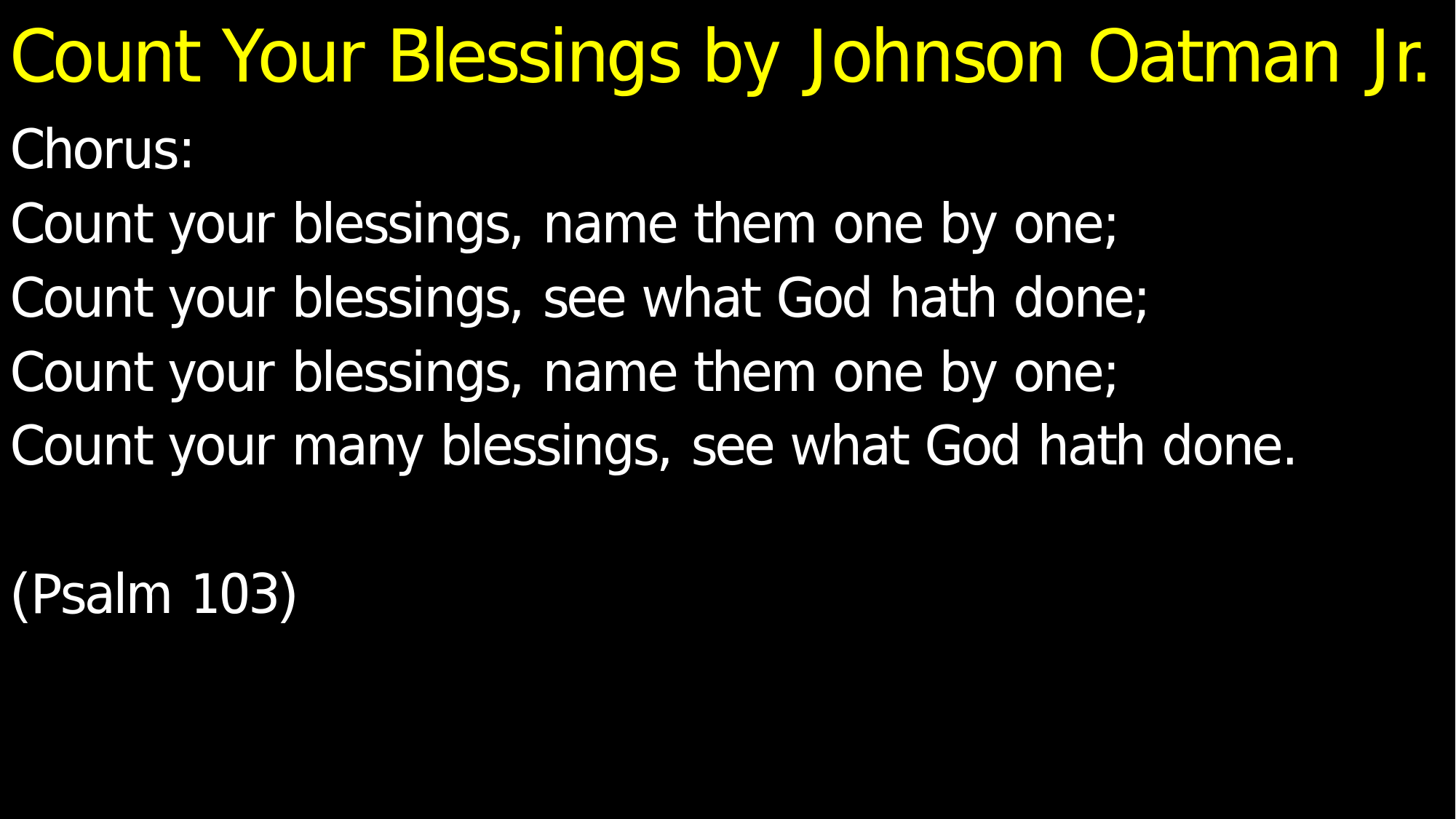

# Count Your Blessings by Johnson Oatman Jr.
Chorus:
Count your blessings, name them one by one;
Count your blessings, see what God hath done;
Count your blessings, name them one by one;
Count your many blessings, see what God hath done.

(Psalm 103)